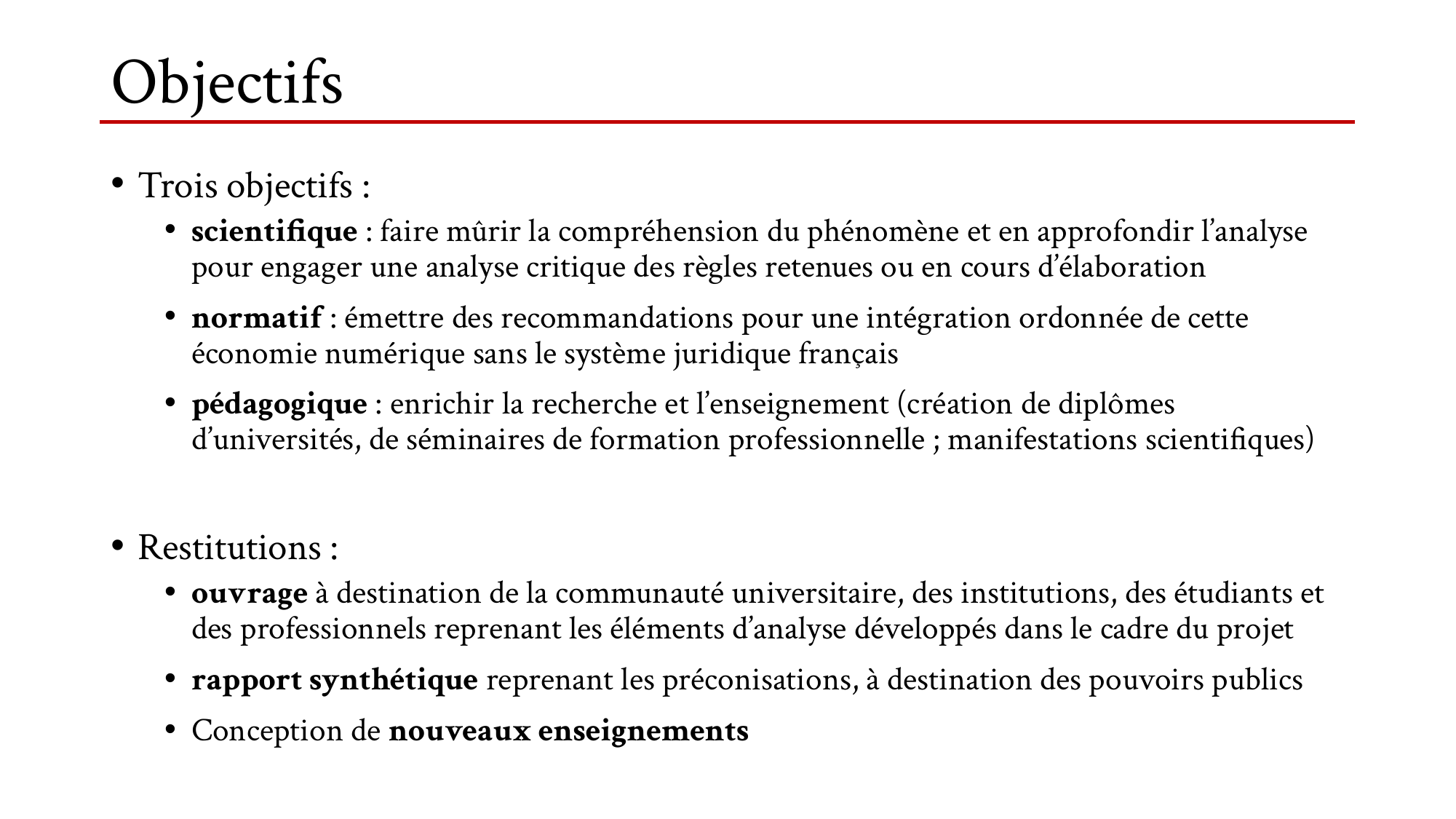

# Objectifs
Trois objectifs :
scientifique : faire mûrir la compréhension du phénomène et en approfondir l’analyse pour engager une analyse critique des règles retenues ou en cours d’élaboration
normatif : émettre des recommandations pour une intégration ordonnée de cette économie numérique sans le système juridique français
pédagogique : enrichir la recherche et l’enseignement (création de diplômes d’universités, de séminaires de formation professionnelle ; manifestations scientifiques)

Restitutions :
ouvrage à destination de la communauté universitaire, des institutions, des étudiants et des professionnels reprenant les éléments d’analyse développés dans le cadre du projet
rapport synthétique reprenant les préconisations, à destination des pouvoirs publics
Conception de nouveaux enseignements